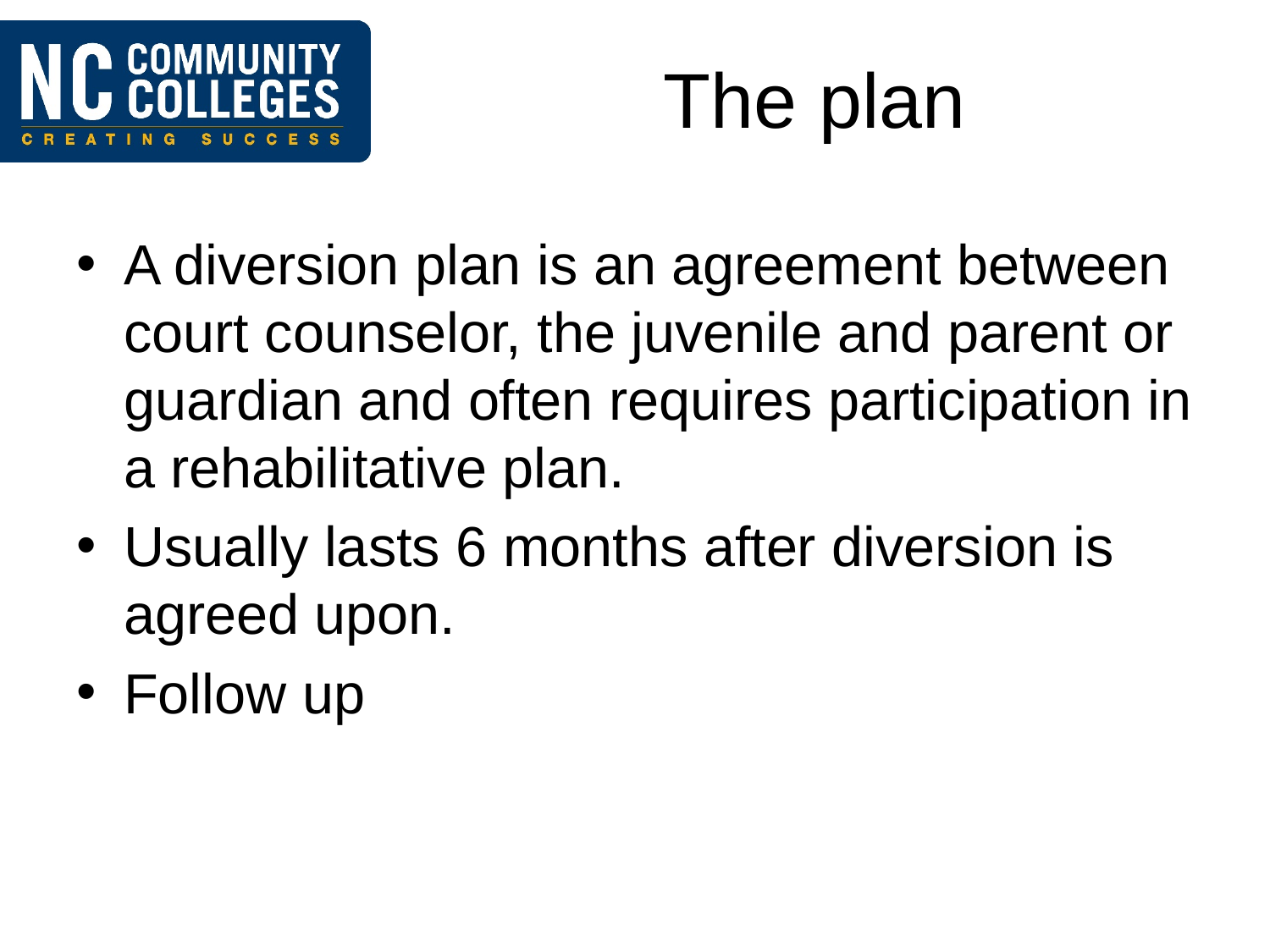

# The plan
A diversion plan is an agreement between court counselor, the juvenile and parent or guardian and often requires participation in a rehabilitative plan.
Usually lasts 6 months after diversion is agreed upon.
Follow up